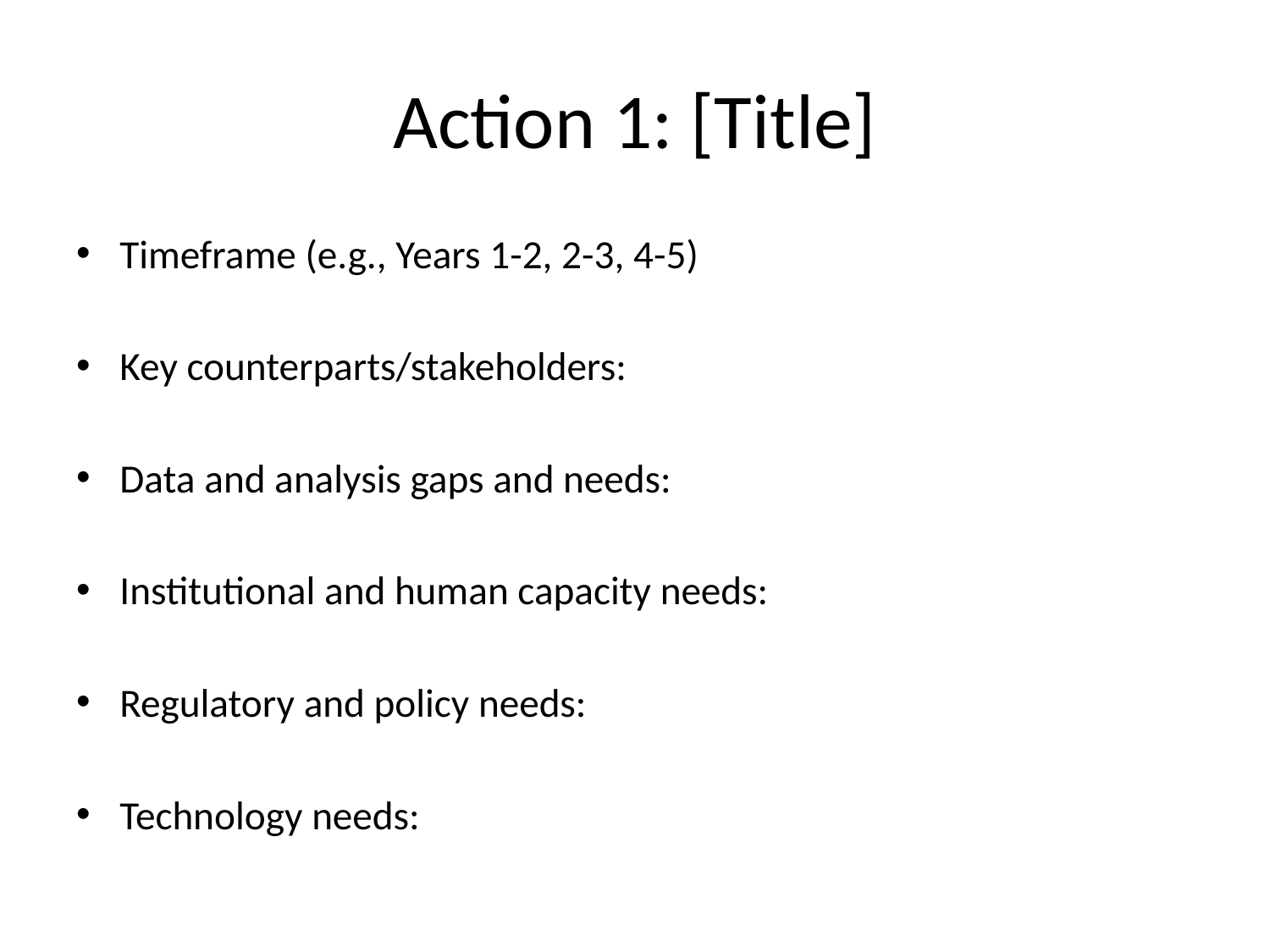

# Action 1: [Title]
Timeframe (e.g., Years 1-2, 2-3, 4-5)

Key counterparts/stakeholders:

Data and analysis gaps and needs:

Institutional and human capacity needs:

Regulatory and policy needs:

Technology needs: